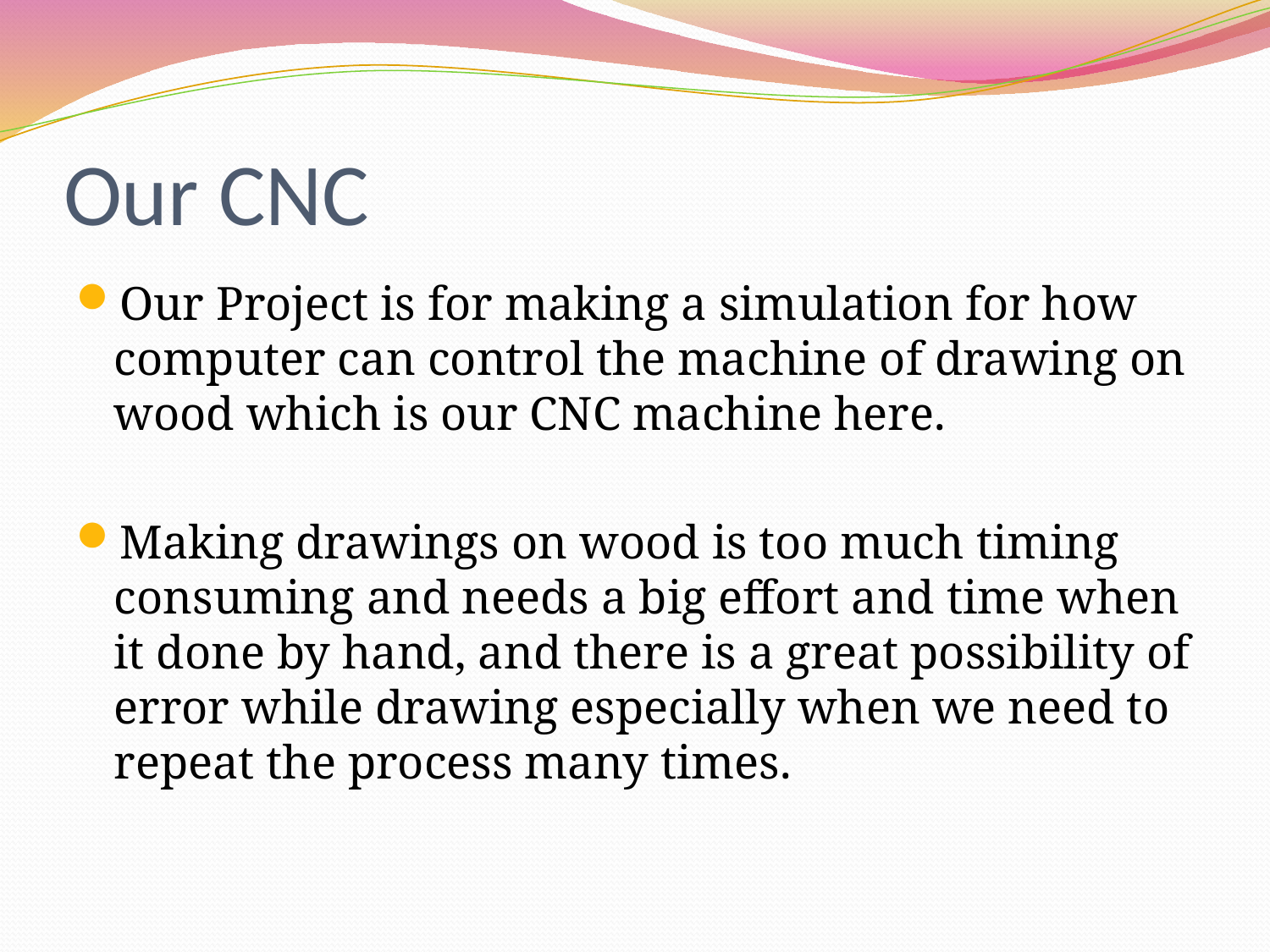

# Our CNC
Our Project is for making a simulation for how computer can control the machine of drawing on wood which is our CNC machine here.

Making drawings on wood is too much timing consuming and needs a big effort and time when it done by hand, and there is a great possibility of error while drawing especially when we need to repeat the process many times.